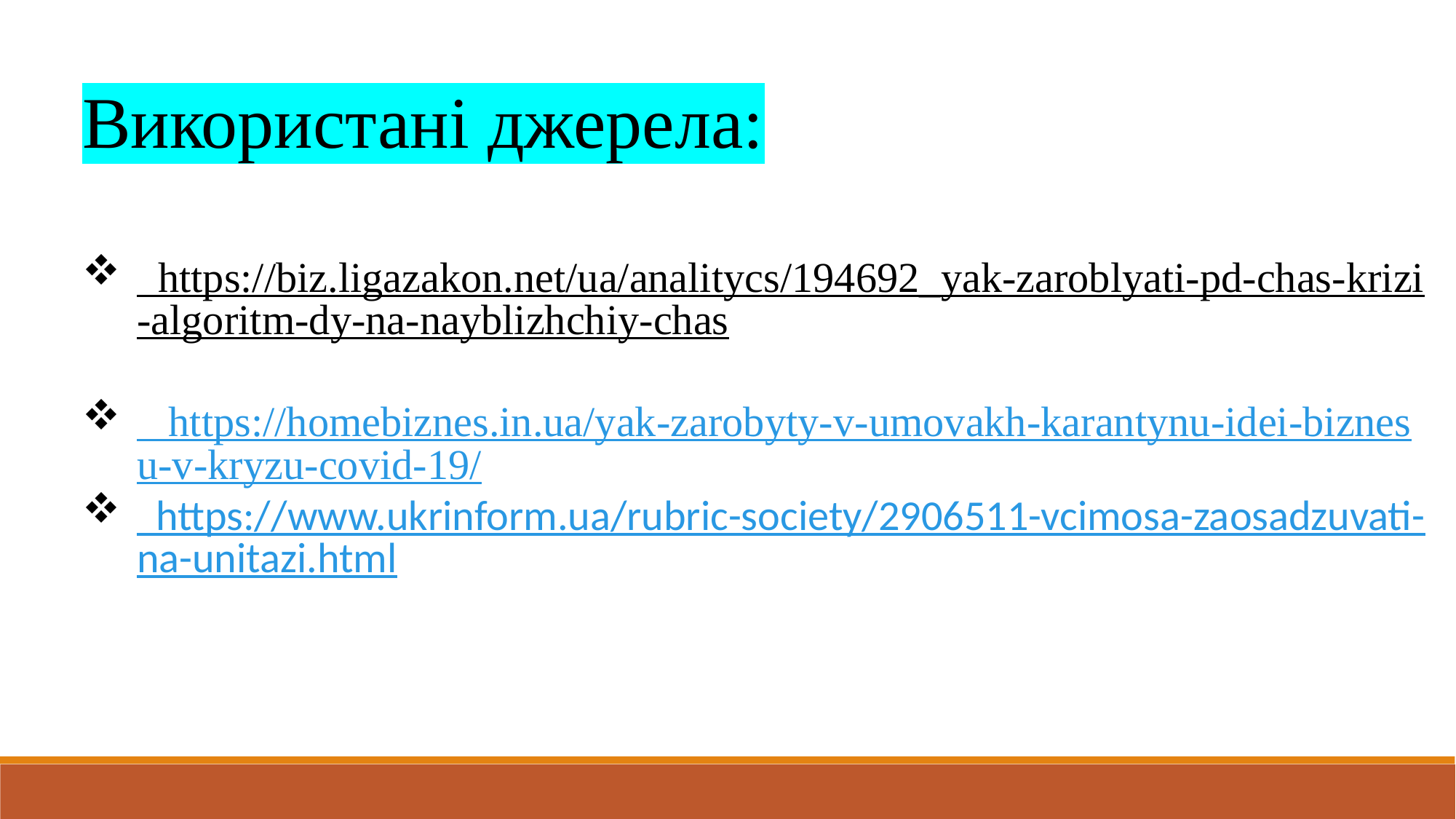

Використані джерела:

  https://biz.ligazakon.net/ua/analitycs/194692_yak-zaroblyati-pd-chas-krizi-algoritm-dy-na-nayblizhchiy-chas
   https://homebiznes.in.ua/yak-zarobyty-v-umovakh-karantynu-idei-biznesu-v-kryzu-covid-19/
  https://www.ukrinform.ua/rubric-society/2906511-vcimosa-zaosadzuvati-na-unitazi.html